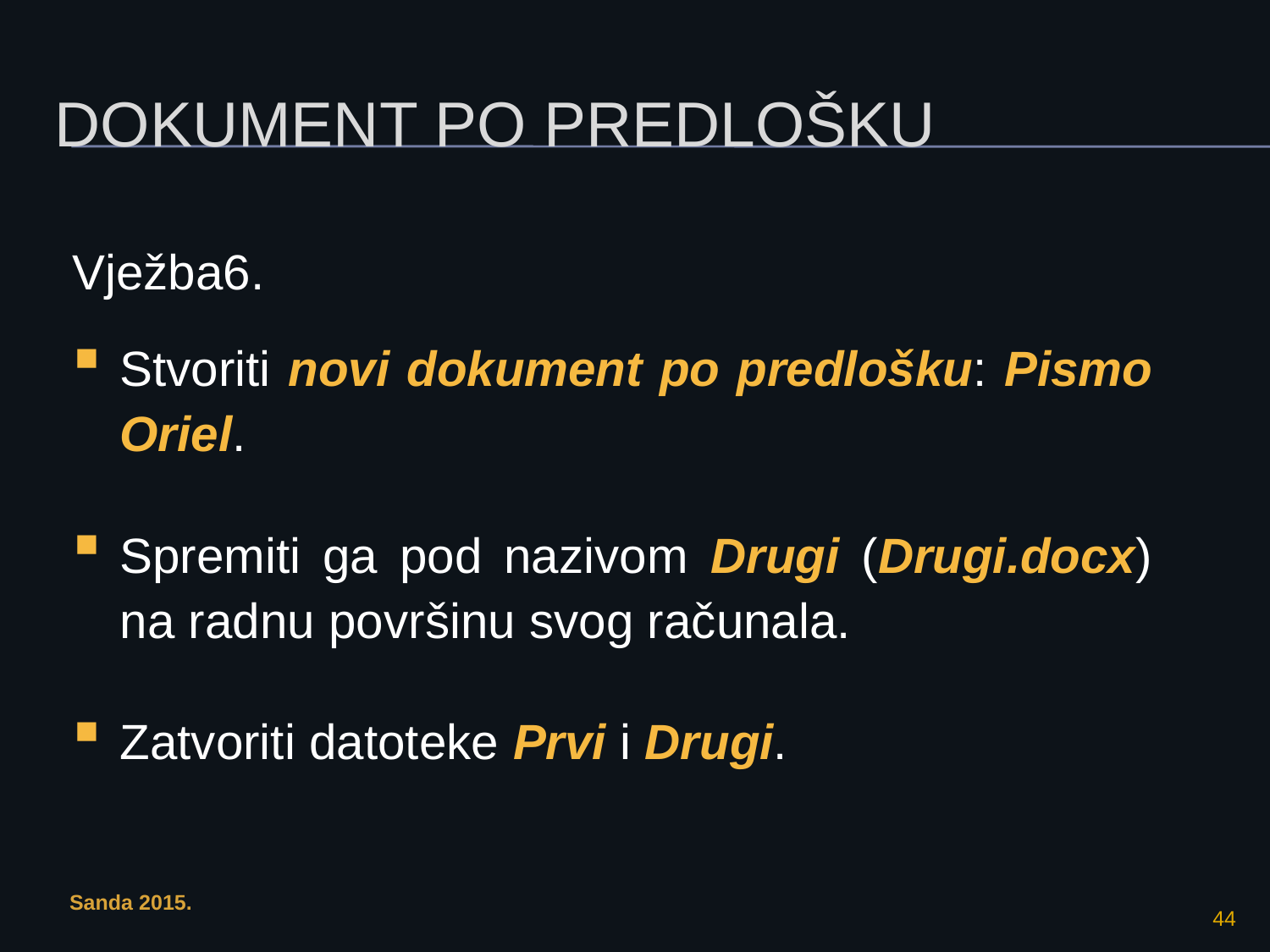

# Dokument po predlošku
Vježba6.
Stvoriti novi dokument po predlošku: Pismo Oriel.
Spremiti ga pod nazivom Drugi (Drugi.docx) na radnu površinu svog računala.
Zatvoriti datoteke Prvi i Drugi.
Sanda 2015.
44